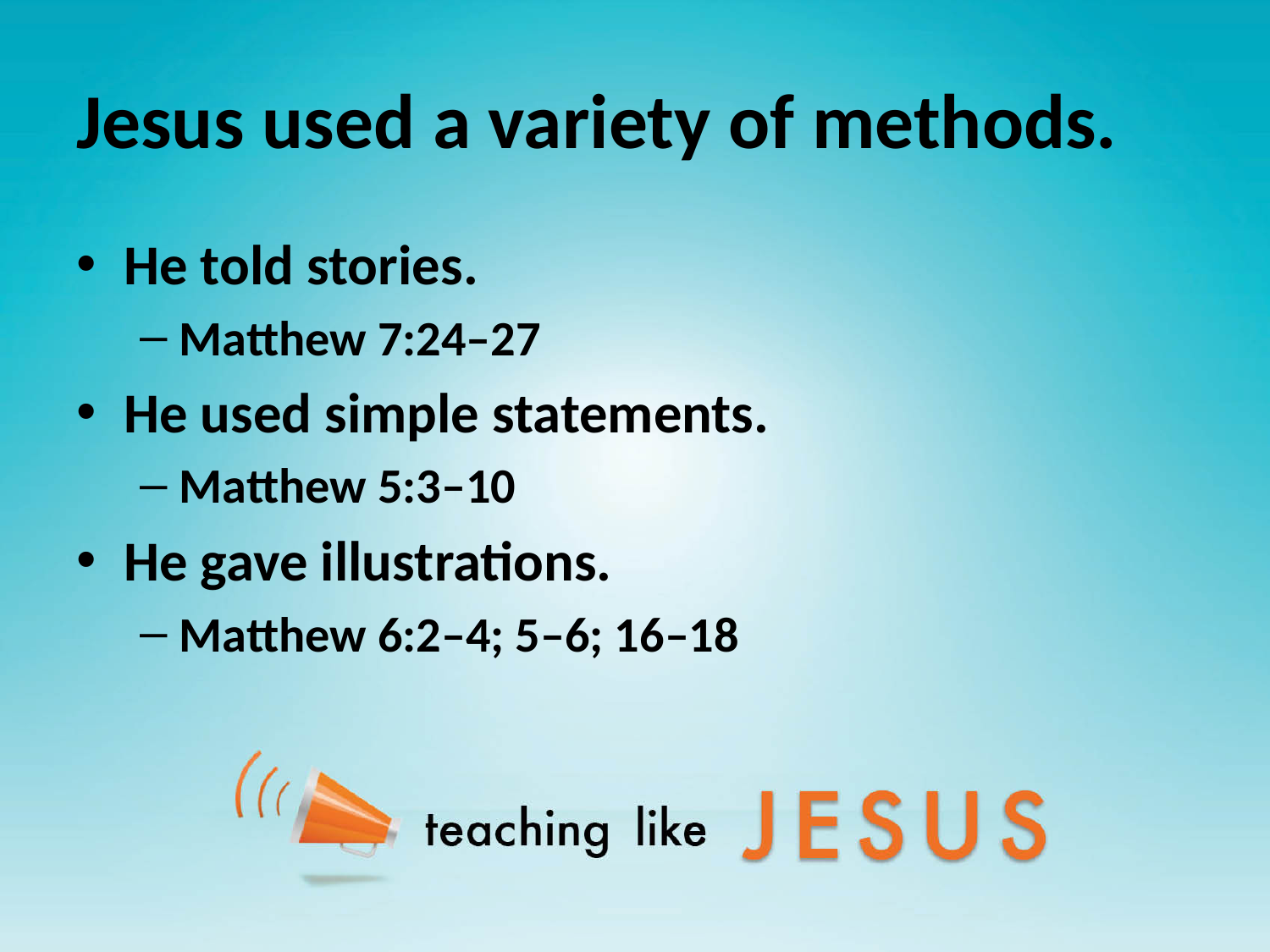

# Jesus used a variety of methods.
He told stories.
Matthew 7:24–27
He used simple statements.
Matthew 5:3–10
He gave illustrations.
Matthew 6:2–4; 5–6; 16–18